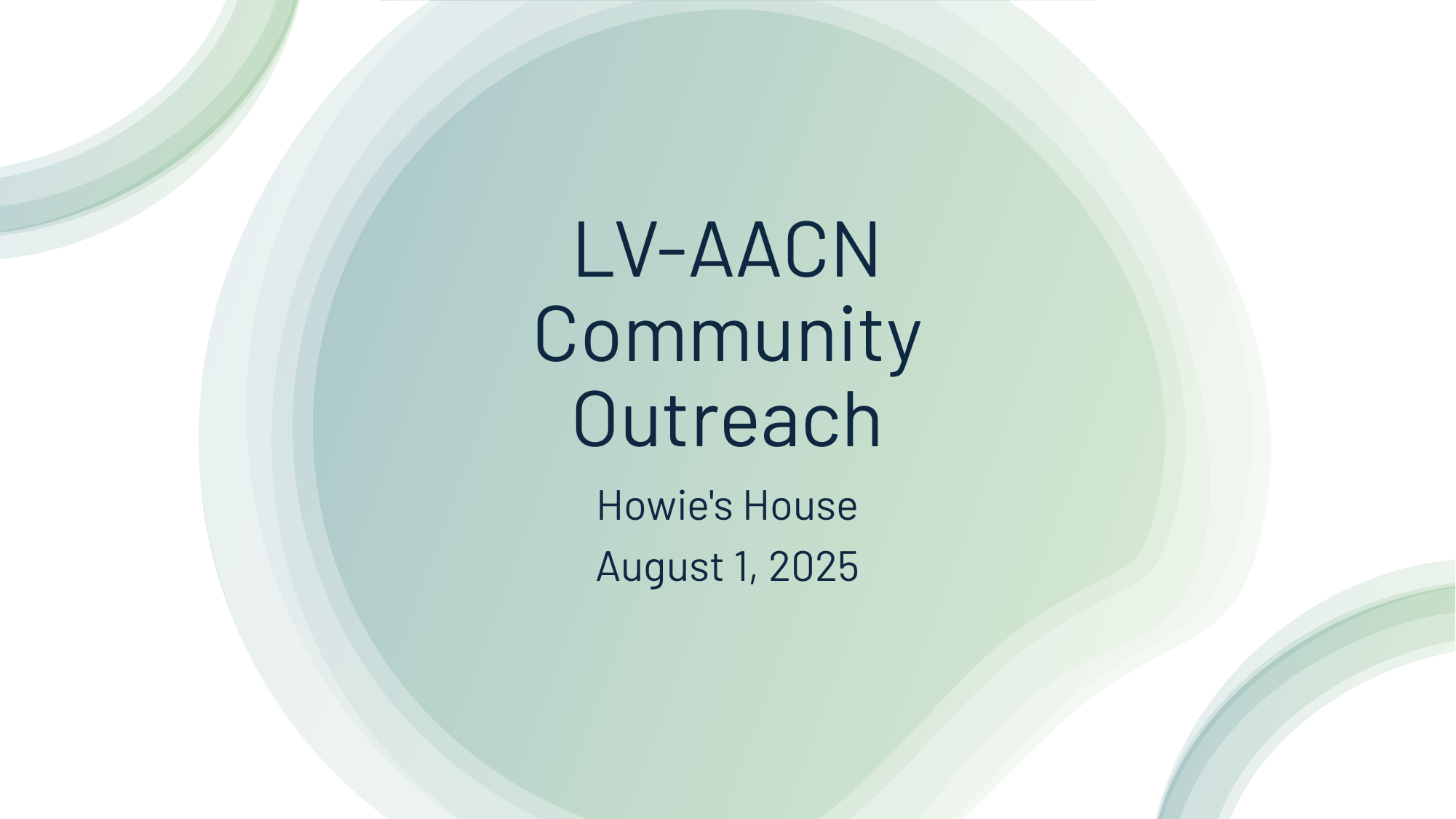

# LV-AACN Community Outreach
Howie's House
August 1, 2025